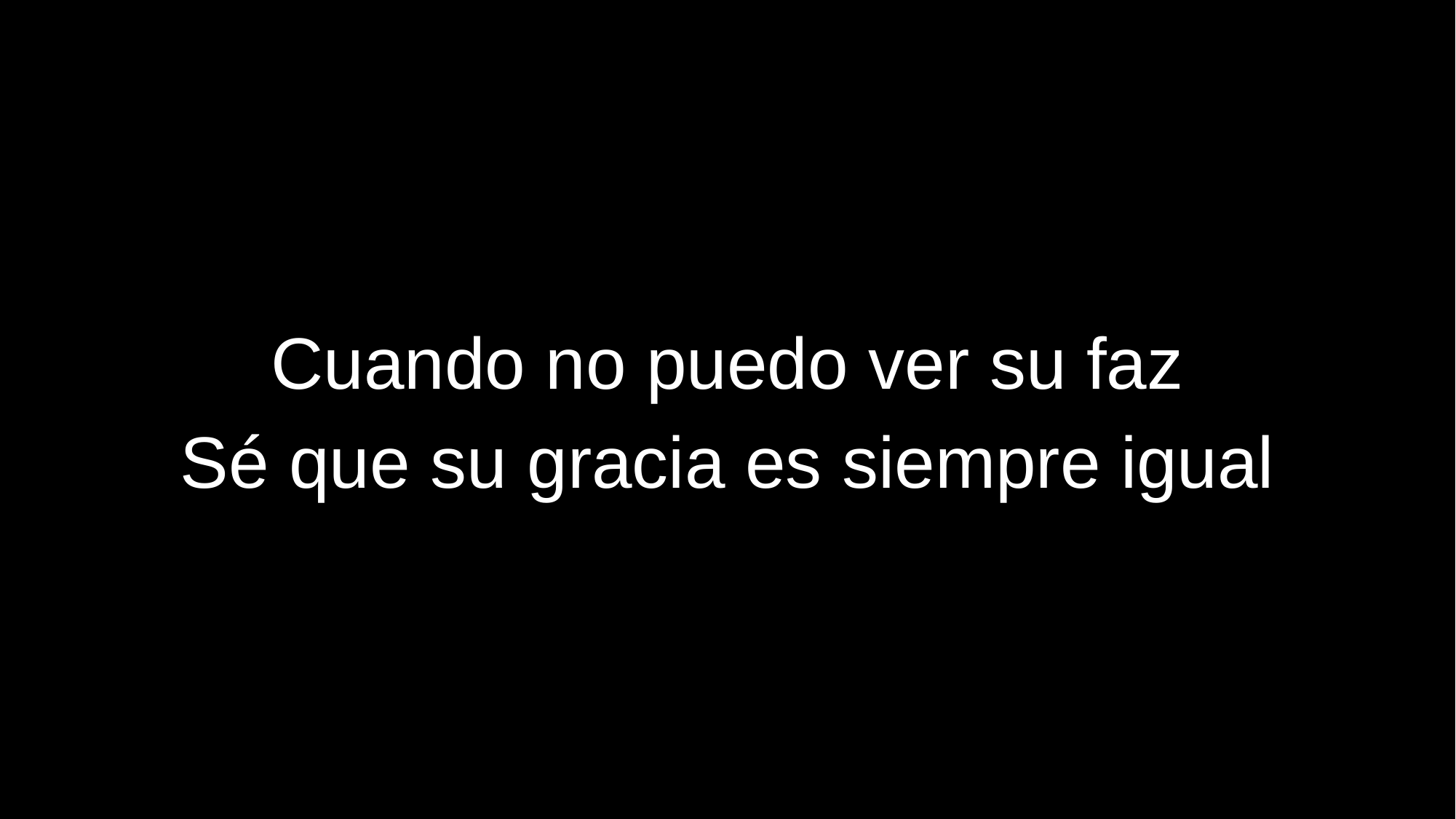

Cuando no puedo ver su faz
Sé que su gracia es siempre igual